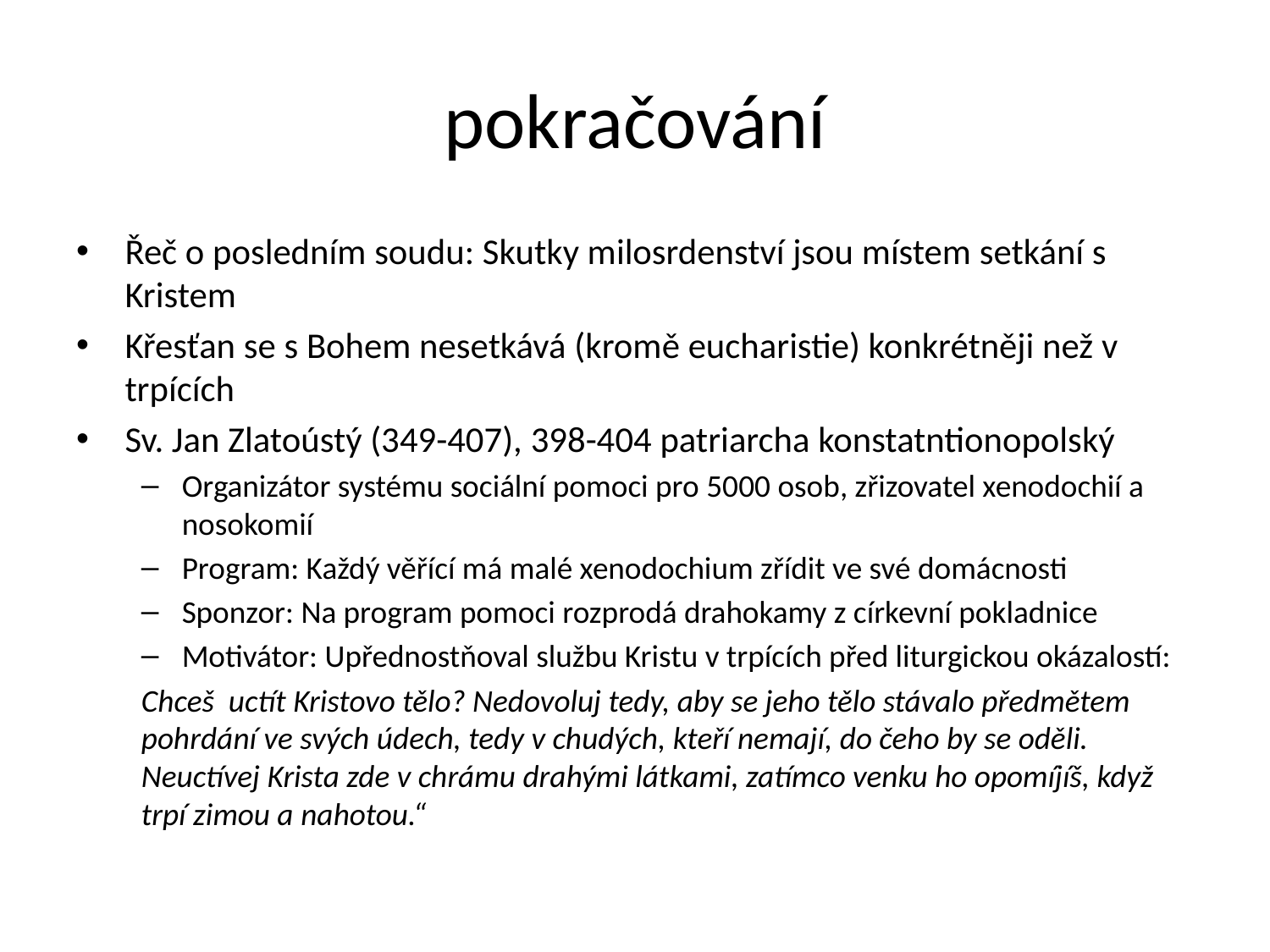

# pokračování
Řeč o posledním soudu: Skutky milosrdenství jsou místem setkání s Kristem
Křesťan se s Bohem nesetkává (kromě eucharistie) konkrétněji než v trpících
Sv. Jan Zlatoústý (349-407), 398-404 patriarcha konstatntionopolský
Organizátor systému sociální pomoci pro 5000 osob, zřizovatel xenodochií a nosokomií
Program: Každý věřící má malé xenodochium zřídit ve své domácnosti
Sponzor: Na program pomoci rozprodá drahokamy z církevní pokladnice
Motivátor: Upřednostňoval službu Kristu v trpících před liturgickou okázalostí:
Chceš  uctít Kristovo tělo? Nedovoluj tedy, aby se jeho tělo stávalo předmětem pohrdání ve svých údech, tedy v chudých, kteří nemají, do čeho by se oděli. Neuctívej Krista zde v chrámu drahými látkami, zatímco venku ho opomíjíš, když trpí zimou a nahotou.“